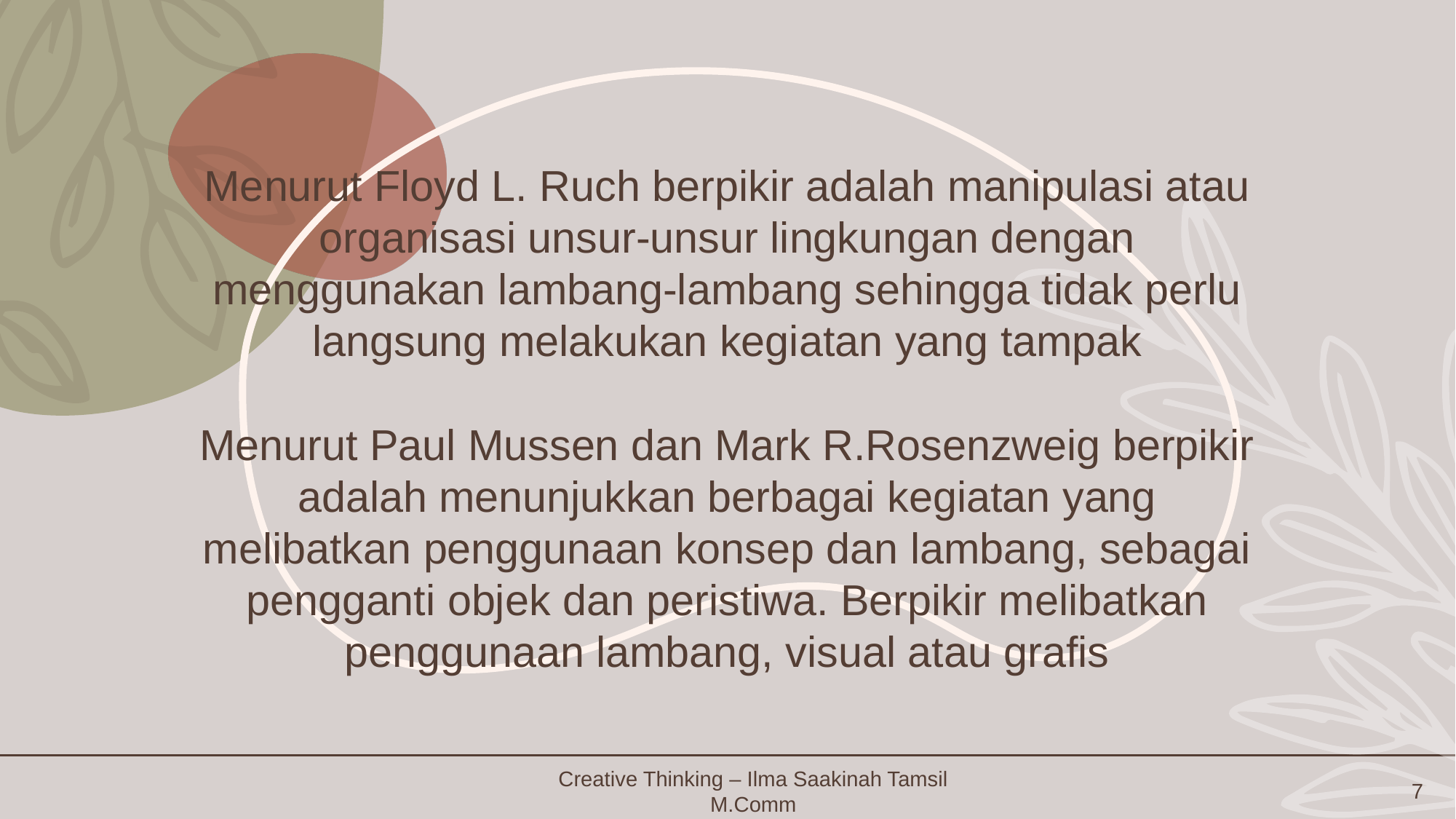

Menurut Floyd L. Ruch berpikir adalah manipulasi atau organisasi unsur-unsur lingkungan dengan menggunakan lambang-lambang sehingga tidak perlu langsung melakukan kegiatan yang tampak

Menurut Paul Mussen dan Mark R.Rosenzweig berpikir adalah menunjukkan berbagai kegiatan yang melibatkan penggunaan konsep dan lambang, sebagai pengganti objek dan peristiwa. Berpikir melibatkan penggunaan lambang, visual atau grafis
Creative Thinking – Ilma Saakinah Tamsil M.Comm
7